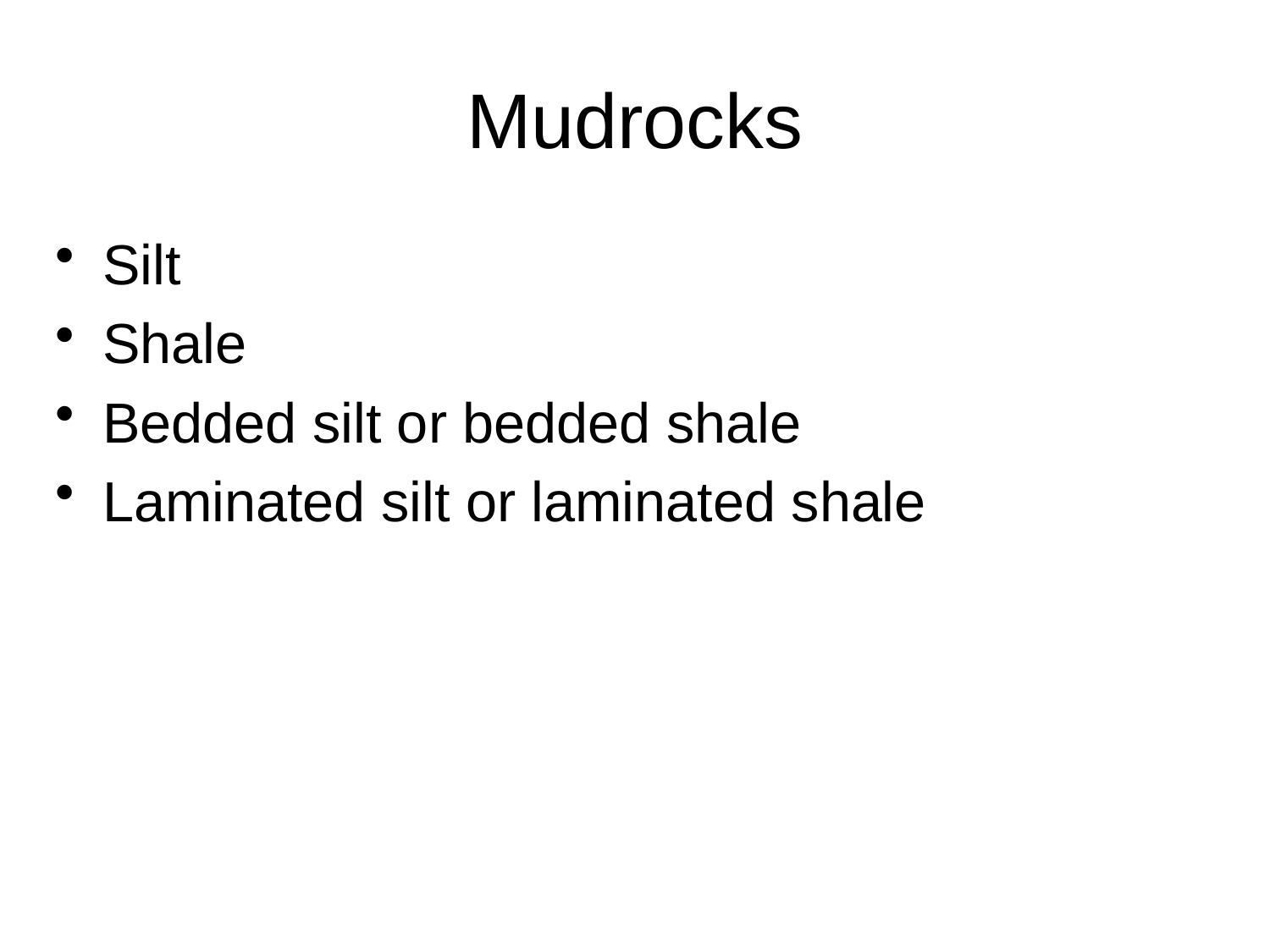

# Mudrocks
Silt
Shale
Bedded silt or bedded shale
Laminated silt or laminated shale